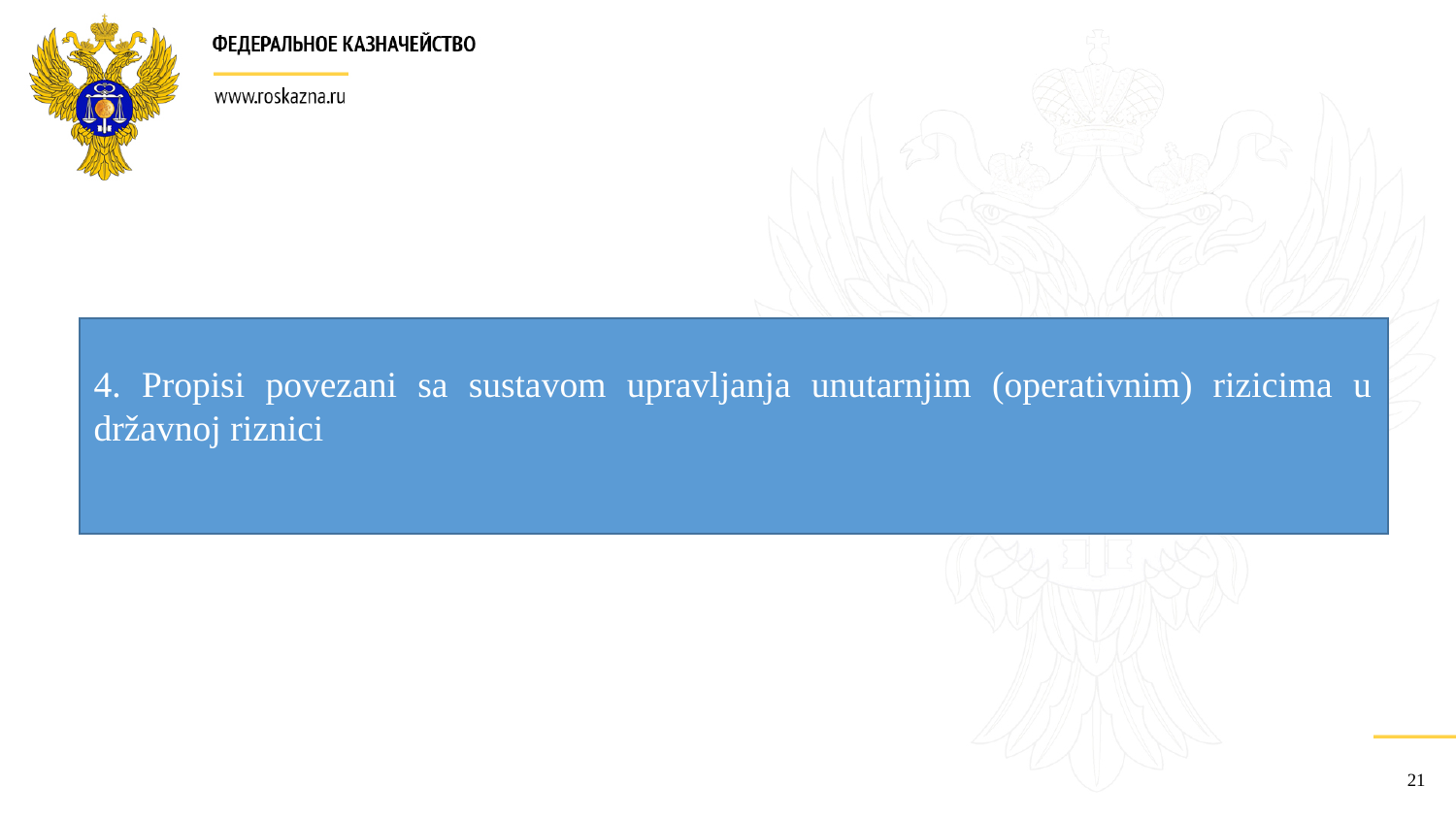

4. Propisi povezani sa sustavom upravljanja unutarnjim (operativnim) rizicima u državnoj riznici

21